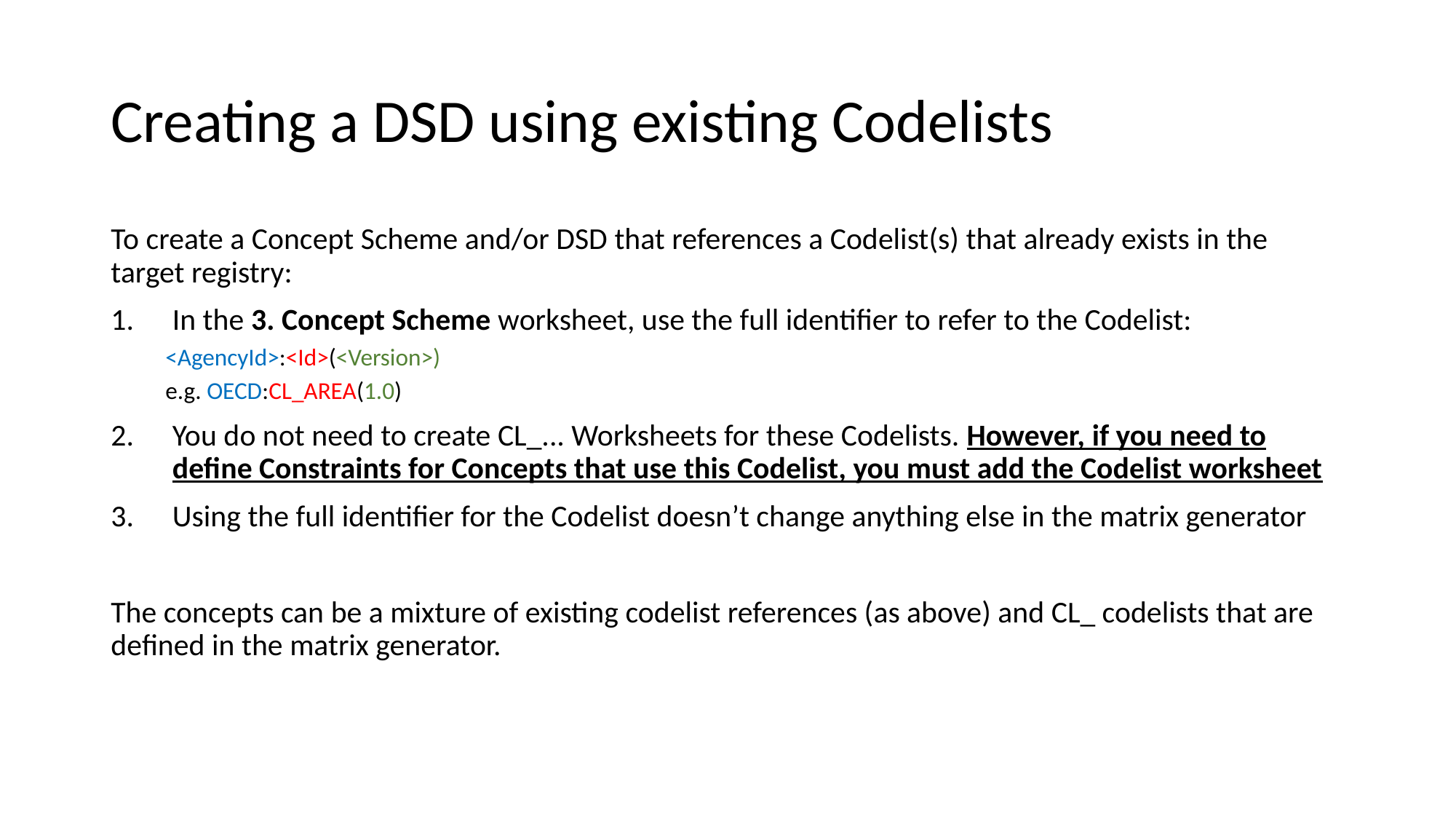

# Creating a DSD using existing Codelists
To create a Concept Scheme and/or DSD that references a Codelist(s) that already exists in the target registry:
In the 3. Concept Scheme worksheet, use the full identifier to refer to the Codelist:
<AgencyId>:<Id>(<Version>)
e.g. OECD:CL_AREA(1.0)
You do not need to create CL_... Worksheets for these Codelists. However, if you need to define Constraints for Concepts that use this Codelist, you must add the Codelist worksheet
Using the full identifier for the Codelist doesn’t change anything else in the matrix generator

The concepts can be a mixture of existing codelist references (as above) and CL_ codelists that are defined in the matrix generator.